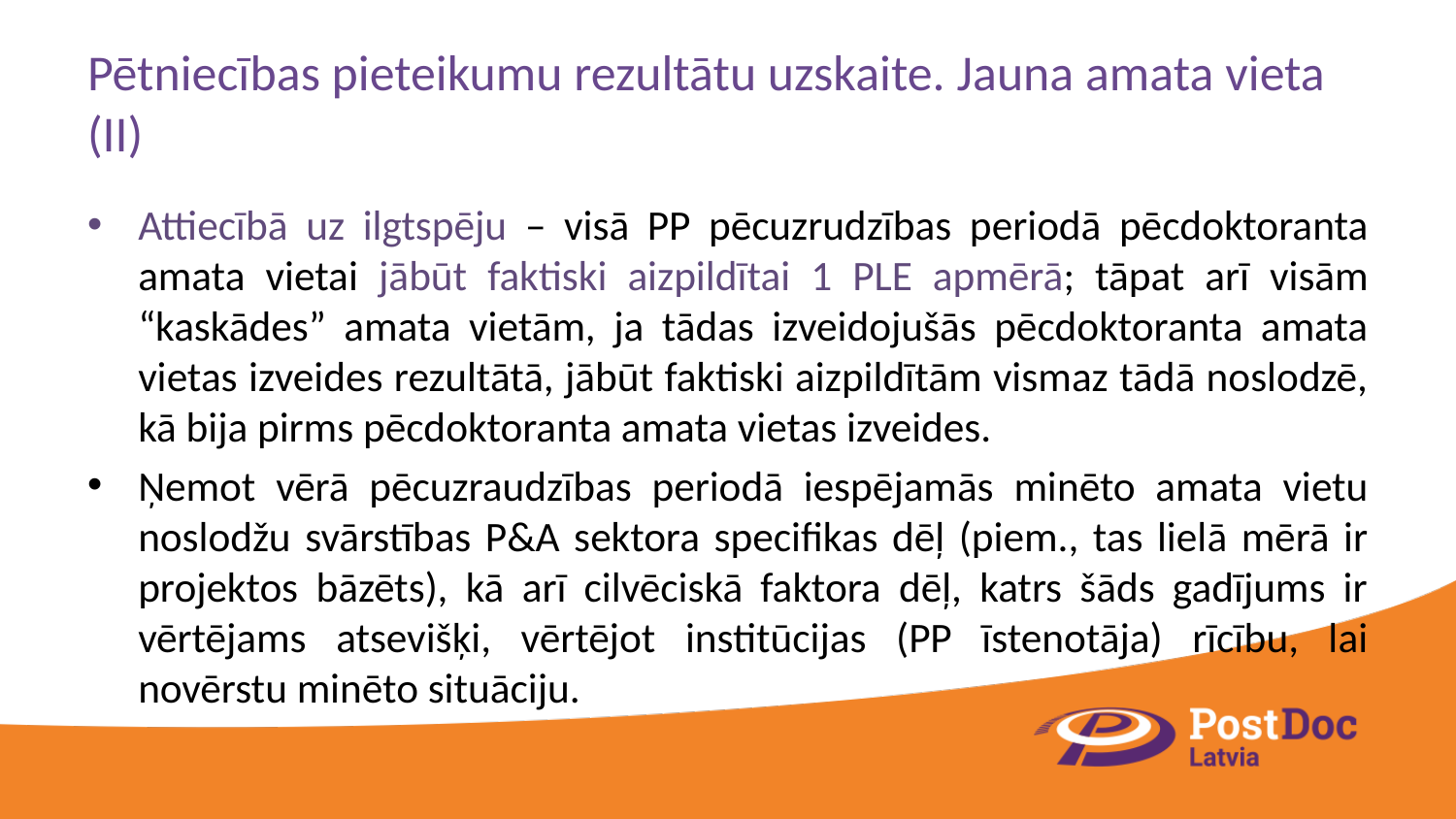

# Pētniecības pieteikumu rezultātu uzskaite. Jauna amata vieta (II)
Attiecībā uz ilgtspēju – visā PP pēcuzrudzības periodā pēcdoktoranta amata vietai jābūt faktiski aizpildītai 1 PLE apmērā; tāpat arī visām “kaskādes” amata vietām, ja tādas izveidojušās pēcdoktoranta amata vietas izveides rezultātā, jābūt faktiski aizpildītām vismaz tādā noslodzē, kā bija pirms pēcdoktoranta amata vietas izveides.
Ņemot vērā pēcuzraudzības periodā iespējamās minēto amata vietu noslodžu svārstības P&A sektora specifikas dēļ (piem., tas lielā mērā ir projektos bāzēts), kā arī cilvēciskā faktora dēļ, katrs šāds gadījums ir vērtējams atsevišķi, vērtējot institūcijas (PP īstenotāja) rīcību, lai novērstu minēto situāciju.